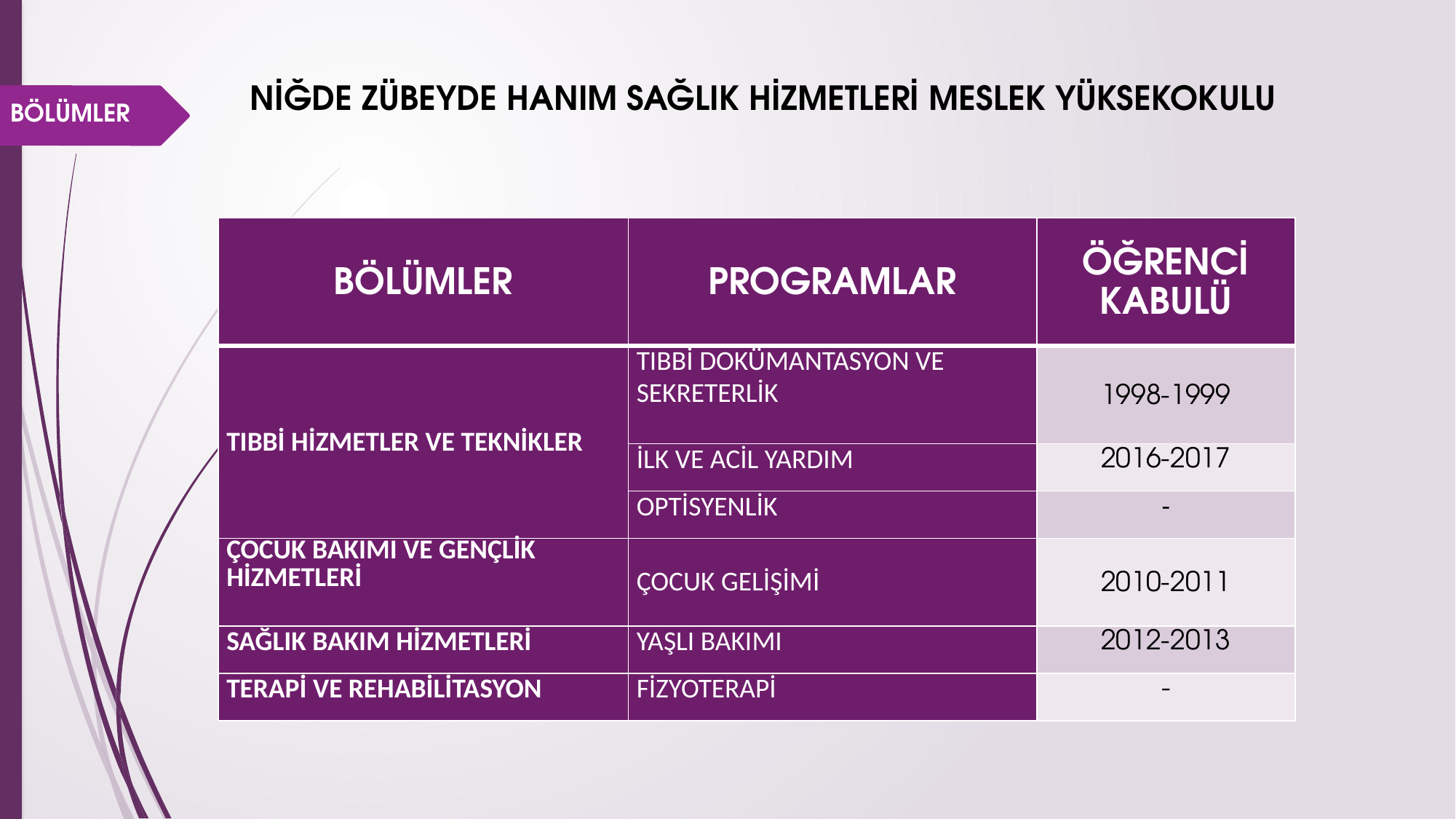

# NİĞDE ZÜBEYDE HANIM SAĞLIK HİZMETLERİ MESLEK YÜKSEKOKULU
BÖLÜMLER
| BÖLÜMLER | PROGRAMLAR | ÖĞRENCİ KABULÜ |
| --- | --- | --- |
| TIBBİ HİZMETLER VE TEKNİKLER | TIBBİ DOKÜMANTASYON VE SEKRETERLİK | 1998-1999 |
|  | İLK VE ACİL YARDIM | 2016-2017 |
|  | OPTİSYENLİK | - |
| ÇOCUK BAKIMI VE GENÇLİK HİZMETLERİ | ÇOCUK GELİŞİMİ | 2010-2011 |
| SAĞLIK BAKIM HİZMETLERİ | YAŞLI BAKIMI | 2012-2013 |
| TERAPİ VE REHABİLİTASYON | FİZYOTERAPİ | - |